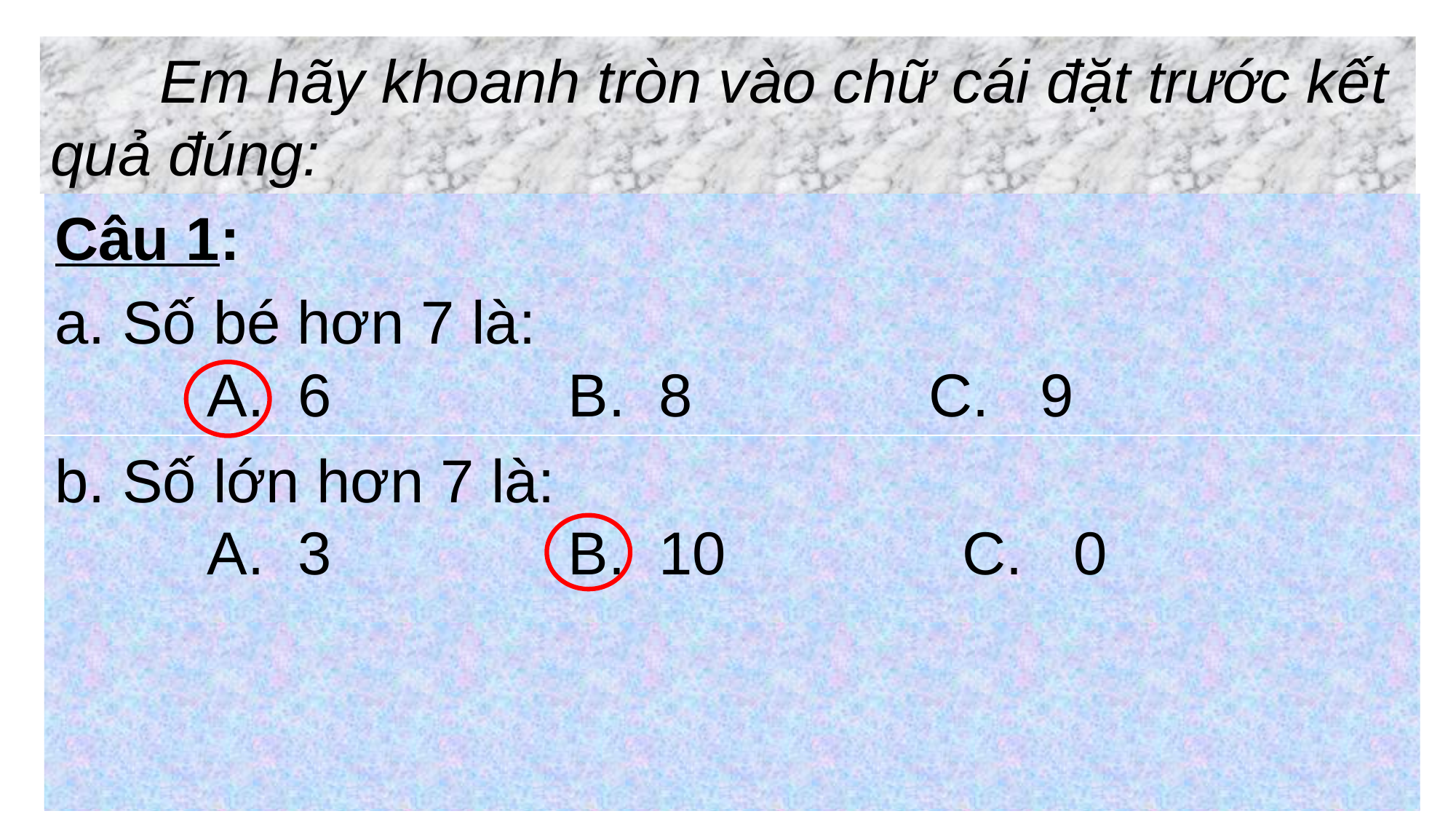

Em hãy khoanh tròn vào chữ cái đặt trước kết quả đúng:
Câu 1:
a. Số bé hơn 7 là:
         A.  6              B.  8              C.   9

b. Số lớn hơn 7 là:
         A.  3              B.  10              C.   0